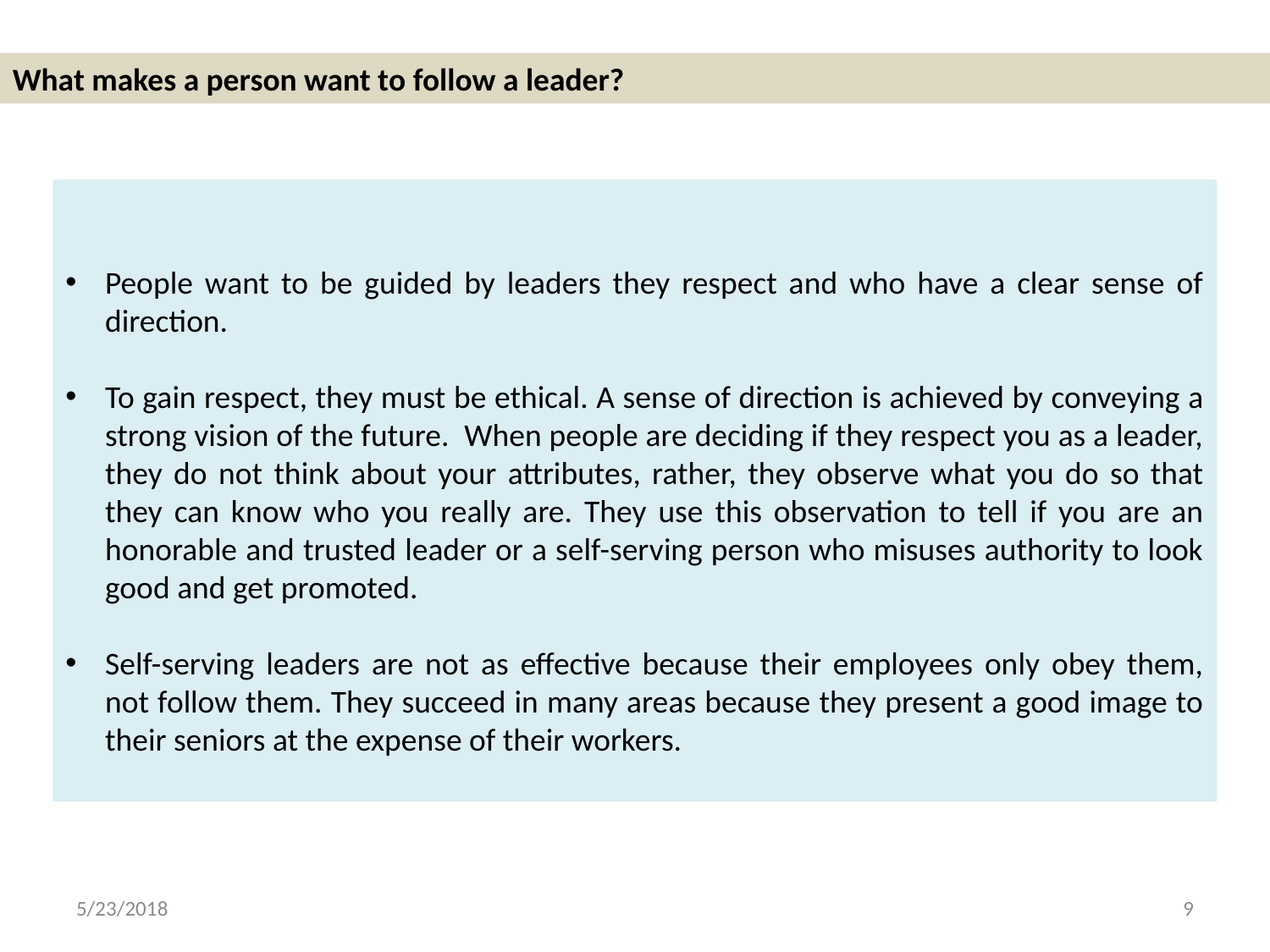

What makes a person want to follow a leader?

People want to be guided by leaders they respect and who have a clear sense of direction.

To gain respect, they must be ethical. A sense of direction is achieved by conveying a strong vision of the future.  When people are deciding if they respect you as a leader, they do not think about your attributes, rather, they observe what you do so that they can know who you really are. They use this observation to tell if you are an honorable and trusted leader or a self-serving person who misuses authority to look good and get promoted.

Self-serving leaders are not as effective because their employees only obey them, not follow them. They succeed in many areas because they present a good image to their seniors at the expense of their workers.

5/23/2018

9